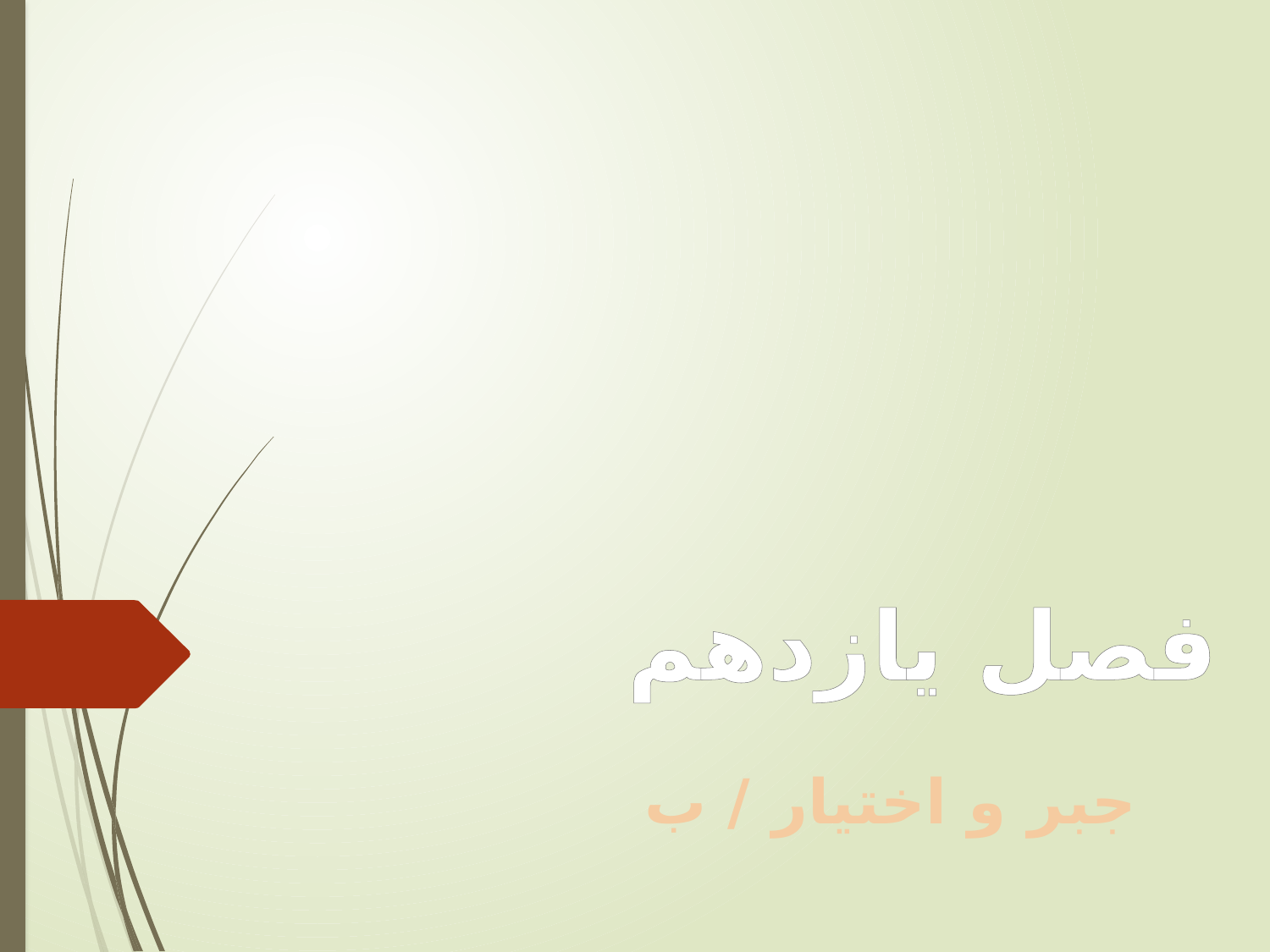

# فصل يازدهم
جبر و اختیار / ب